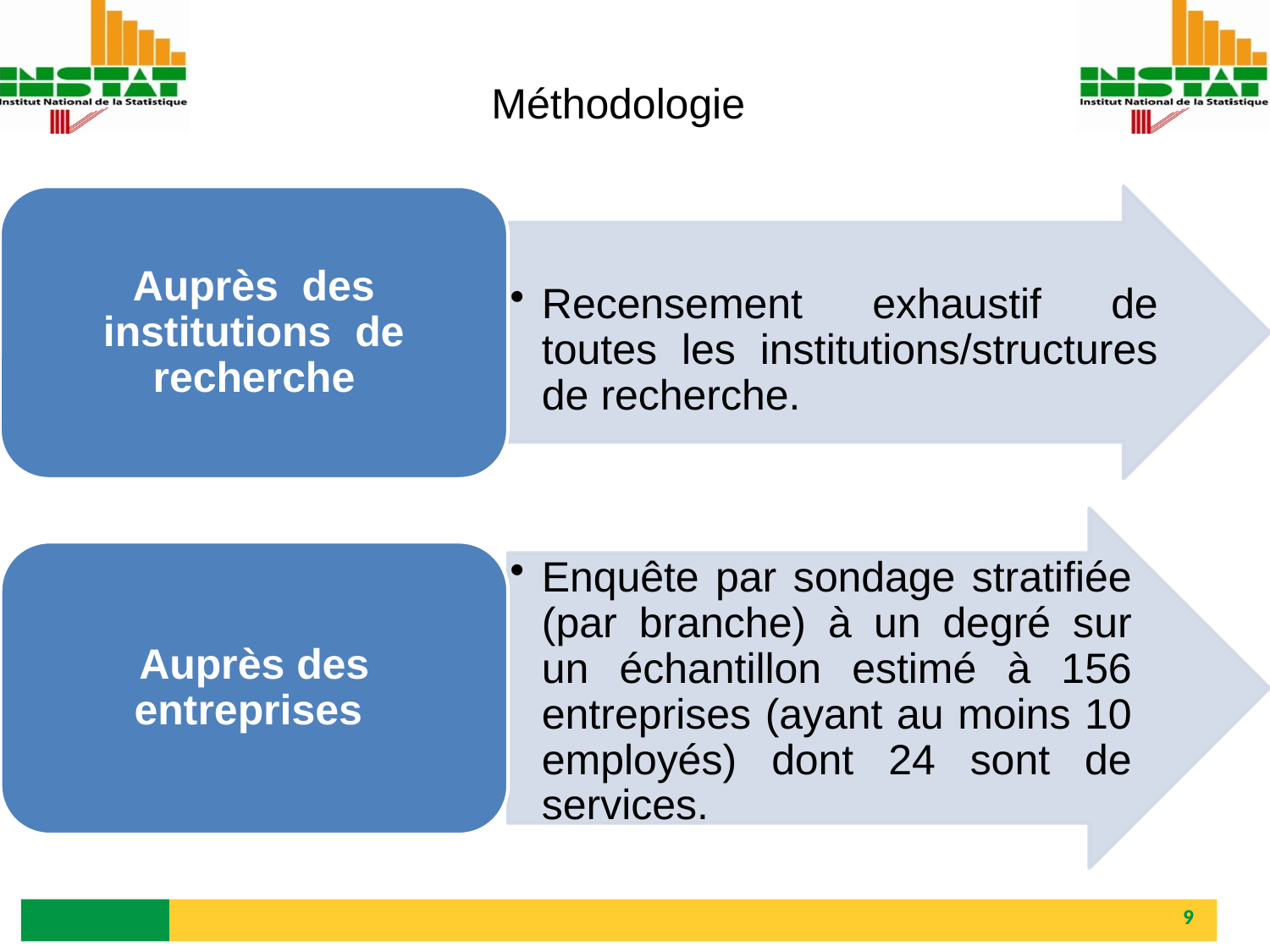

Méthodologie

Recensement exhaustif de toutes les institutions/structures de recherche.
Auprès  des institutions  de recherche
Enquête par sondage stratifiée (par branche) à un degré sur un échantillon estimé à 156 entreprises (ayant au moins 10 employés) dont 24 sont de services.
Auprès des entreprises